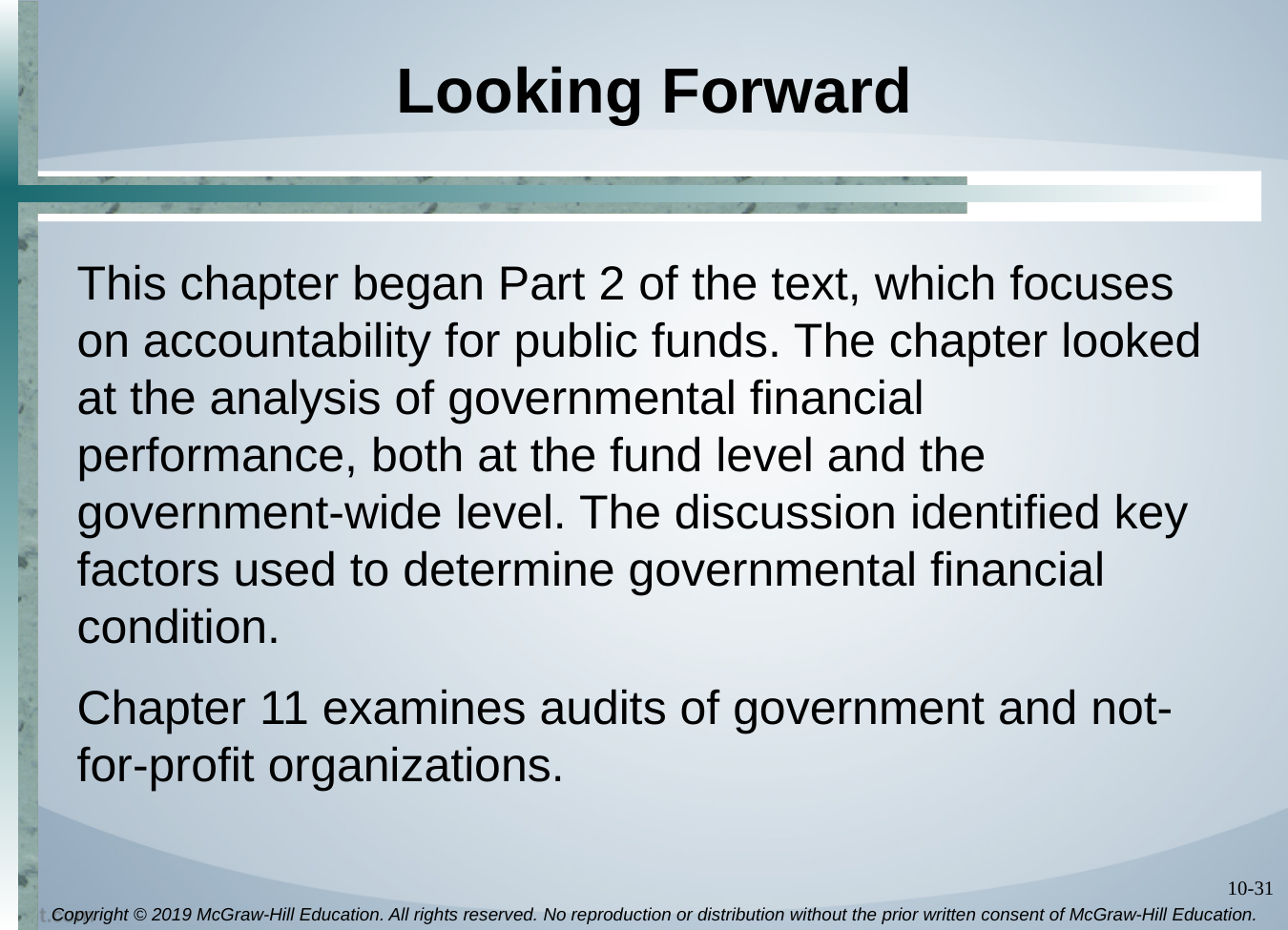

# Looking Forward
This chapter began Part 2 of the text, which focuses on accountability for public funds. The chapter looked at the analysis of governmental financial performance, both at the fund level and the government-wide level. The discussion identified key factors used to determine governmental financial condition.
Chapter 11 examines audits of government and not-for-profit organizations.